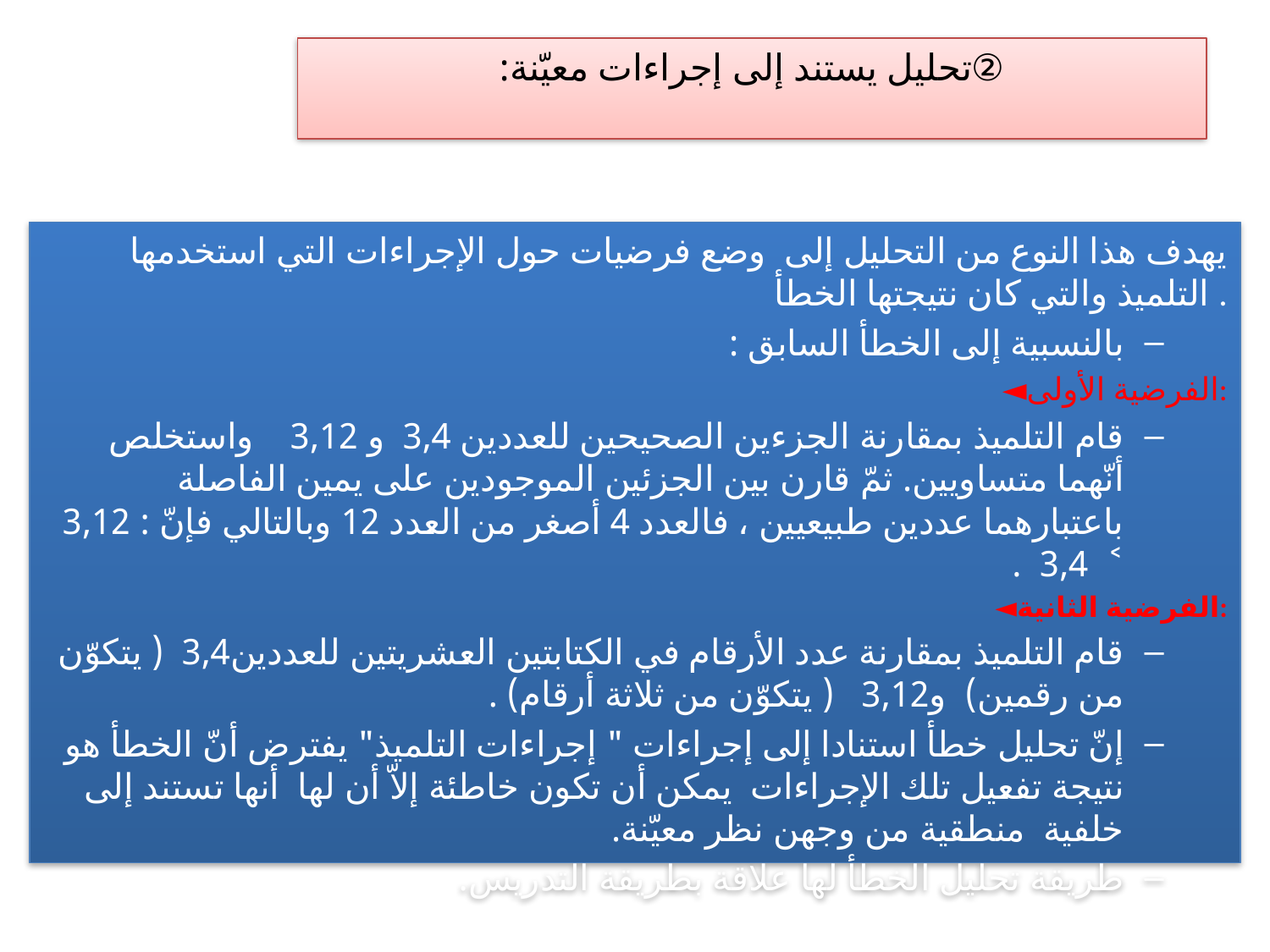

# ②تحليل يستند إلى إجراءات معيّنة:
يهدف هذا النوع من التحليل إلى  وضع فرضيات حول الإجراءات التي استخدمها التلميذ والتي كان نتيجتها الخطأ .
بالنسبية إلى الخطأ السابق :
◄الفرضية الأولى:
قام التلميذ بمقارنة الجزءين الصحيحين للعددين 3,4  و 3,12    واستخلص أنّهما متساويين. ثمّ قارن بين الجزئين الموجودين على يمين الفاصلة باعتبارهما عددين طبيعيين ، فالعدد 4 أصغر من العدد 12 وبالتالي فإنّ : 3,12  ˂  3,4  .
◄الفرضية الثانية:
قام التلميذ بمقارنة عدد الأرقام في الكتابتين العشريتين للعددين3,4  ( يتكوّن من رقمين)  و3,12   ( يتكوّن من ثلاثة أرقام) .
إنّ تحليل خطأ استنادا إلى إجراءات " إجراءات التلميذ" يفترض أنّ الخطأ هو نتيجة تفعيل تلك الإجراءات  يمكن أن تكون خاطئة إلاّ أن لها  أنها تستند إلى خلفية  منطقية من وجهن نظر معيّنة.
طريقة تحليل الخطأ لها علاقة بطريقة التدريس.